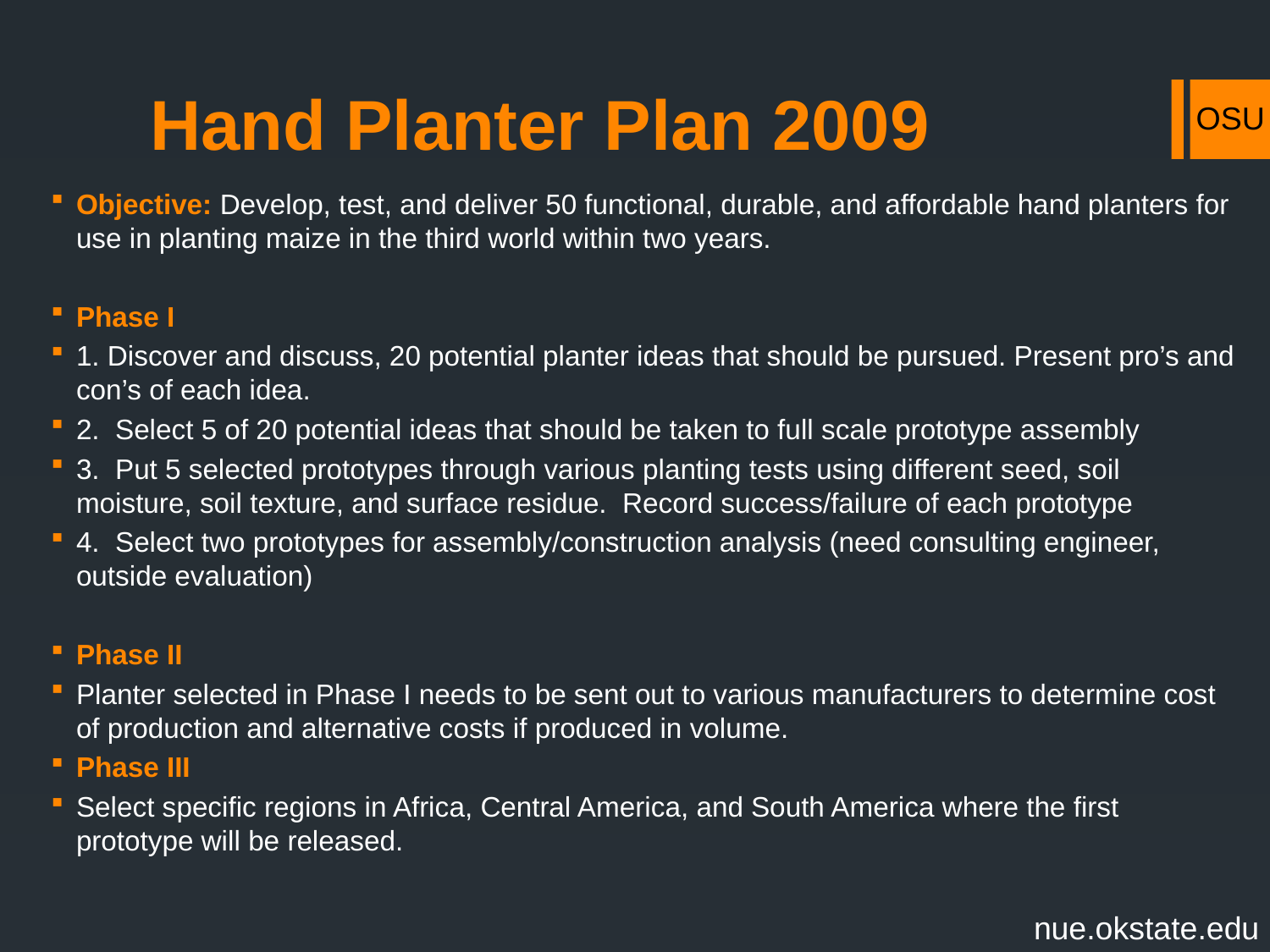

# Hand Planter Plan 2009
Objective: Develop, test, and deliver 50 functional, durable, and affordable hand planters for use in planting maize in the third world within two years.

Phase I
1. Discover and discuss, 20 potential planter ideas that should be pursued. Present pro’s and con’s of each idea.
2.  Select 5 of 20 potential ideas that should be taken to full scale prototype assembly
3.  Put 5 selected prototypes through various planting tests using different seed, soil moisture, soil texture, and surface residue.  Record success/failure of each prototype
4.  Select two prototypes for assembly/construction analysis (need consulting engineer, outside evaluation)

Phase II
Planter selected in Phase I needs to be sent out to various manufacturers to determine cost of production and alternative costs if produced in volume.
Phase III
Select specific regions in Africa, Central America, and South America where the first prototype will be released.